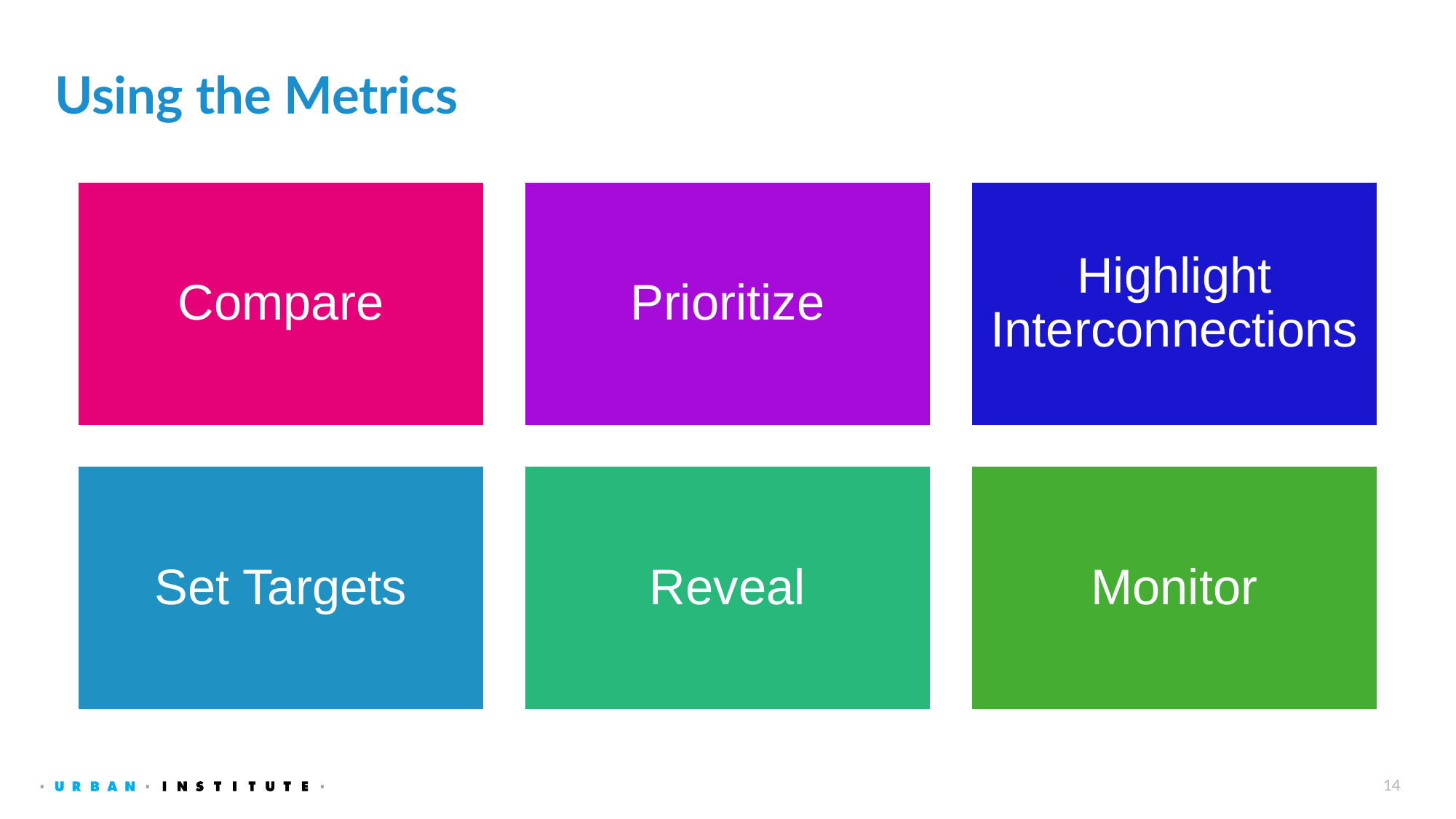

# Using the Metrics
Compare
Prioritize
Highlight Interconnections
Set Targets
Reveal
Monitor
14